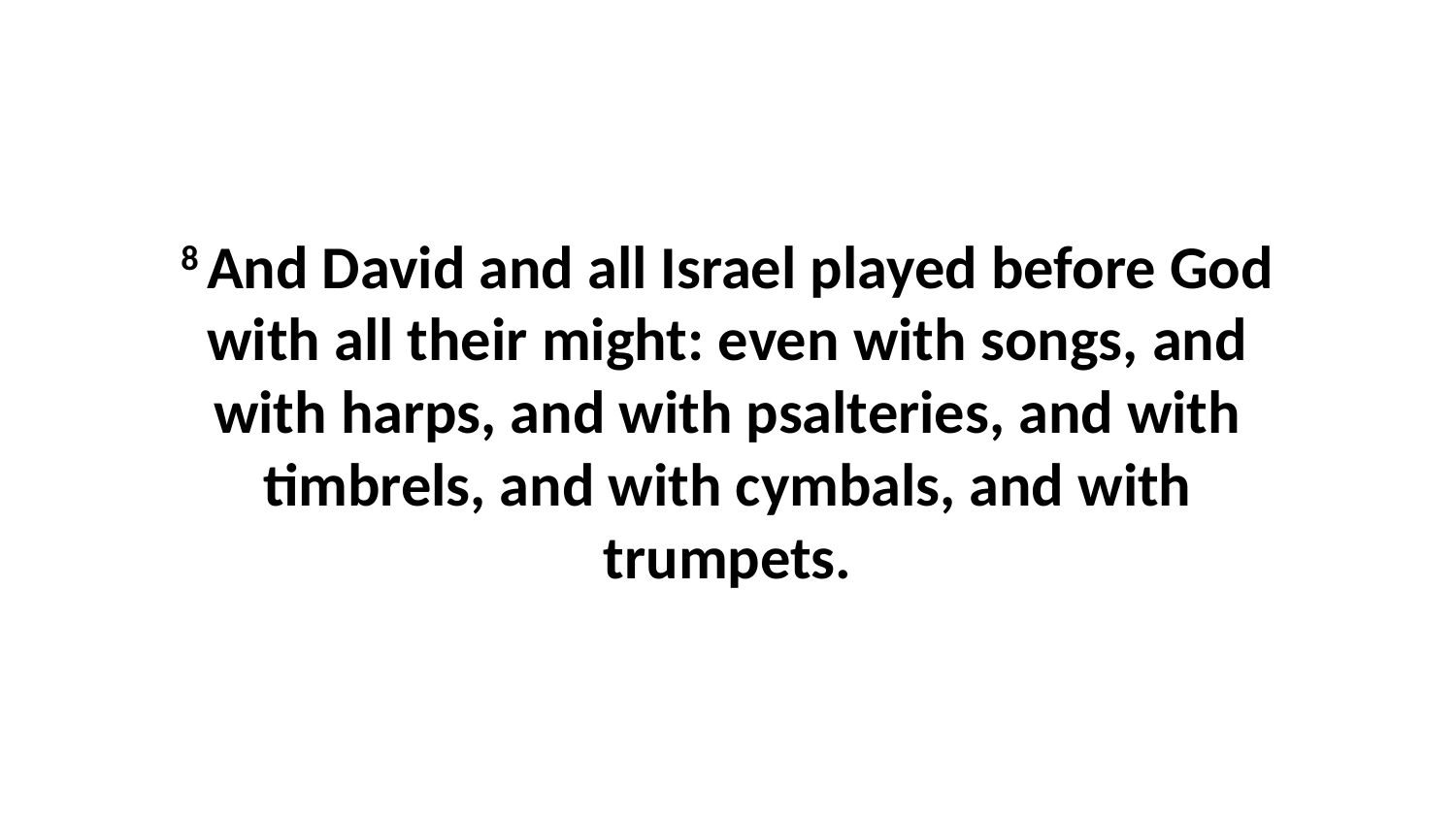

8 And David and all Israel played before God with all their might: even with songs, and with harps, and with psalteries, and with timbrels, and with cymbals, and with trumpets.